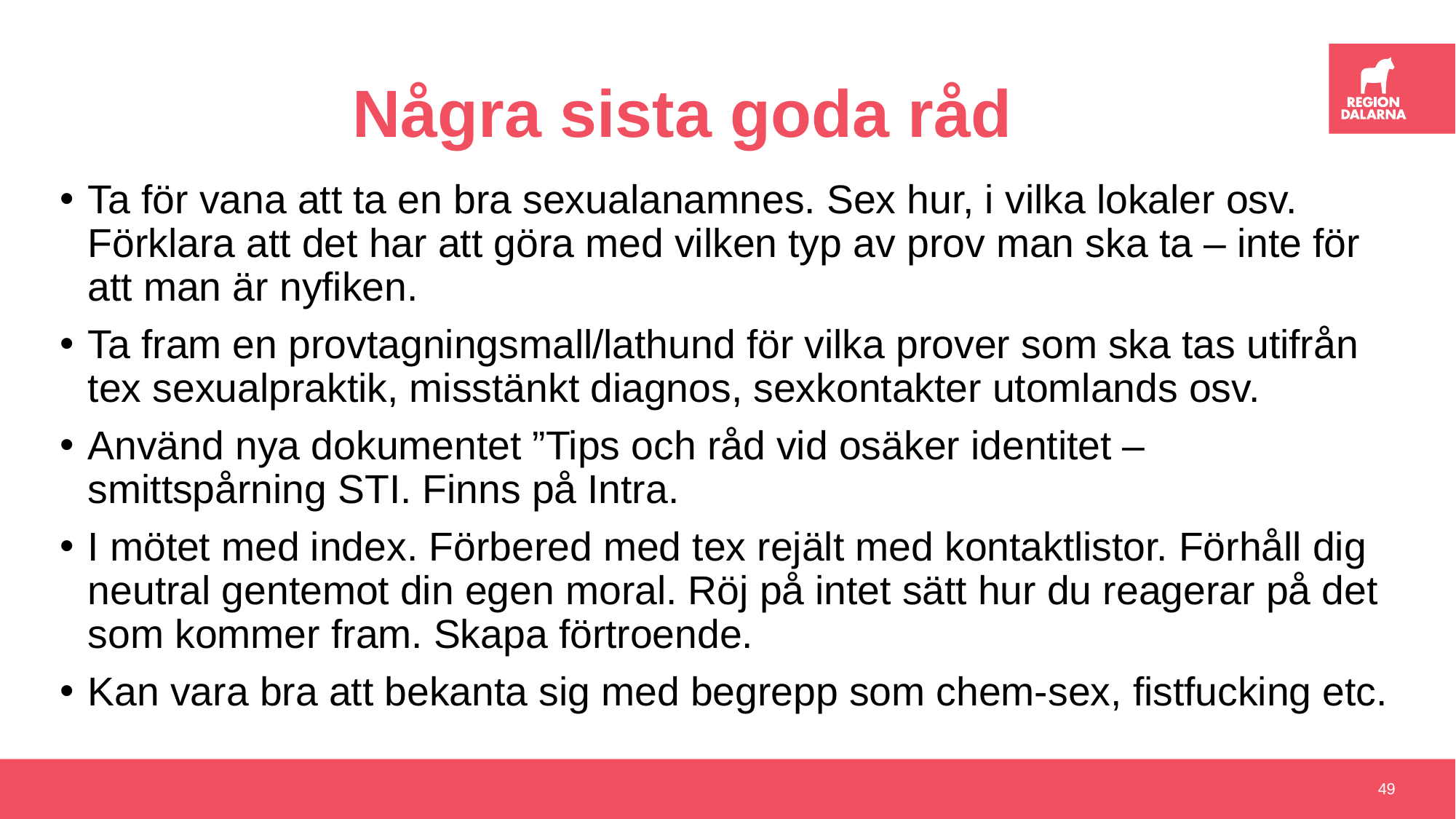

# Några sista goda råd
Ta för vana att ta en bra sexualanamnes. Sex hur, i vilka lokaler osv. Förklara att det har att göra med vilken typ av prov man ska ta – inte för att man är nyfiken.
Ta fram en provtagningsmall/lathund för vilka prover som ska tas utifrån tex sexualpraktik, misstänkt diagnos, sexkontakter utomlands osv.
Använd nya dokumentet ”Tips och råd vid osäker identitet – smittspårning STI. Finns på Intra.
I mötet med index. Förbered med tex rejält med kontaktlistor. Förhåll dig neutral gentemot din egen moral. Röj på intet sätt hur du reagerar på det som kommer fram. Skapa förtroende.
Kan vara bra att bekanta sig med begrepp som chem-sex, fistfucking etc.
49